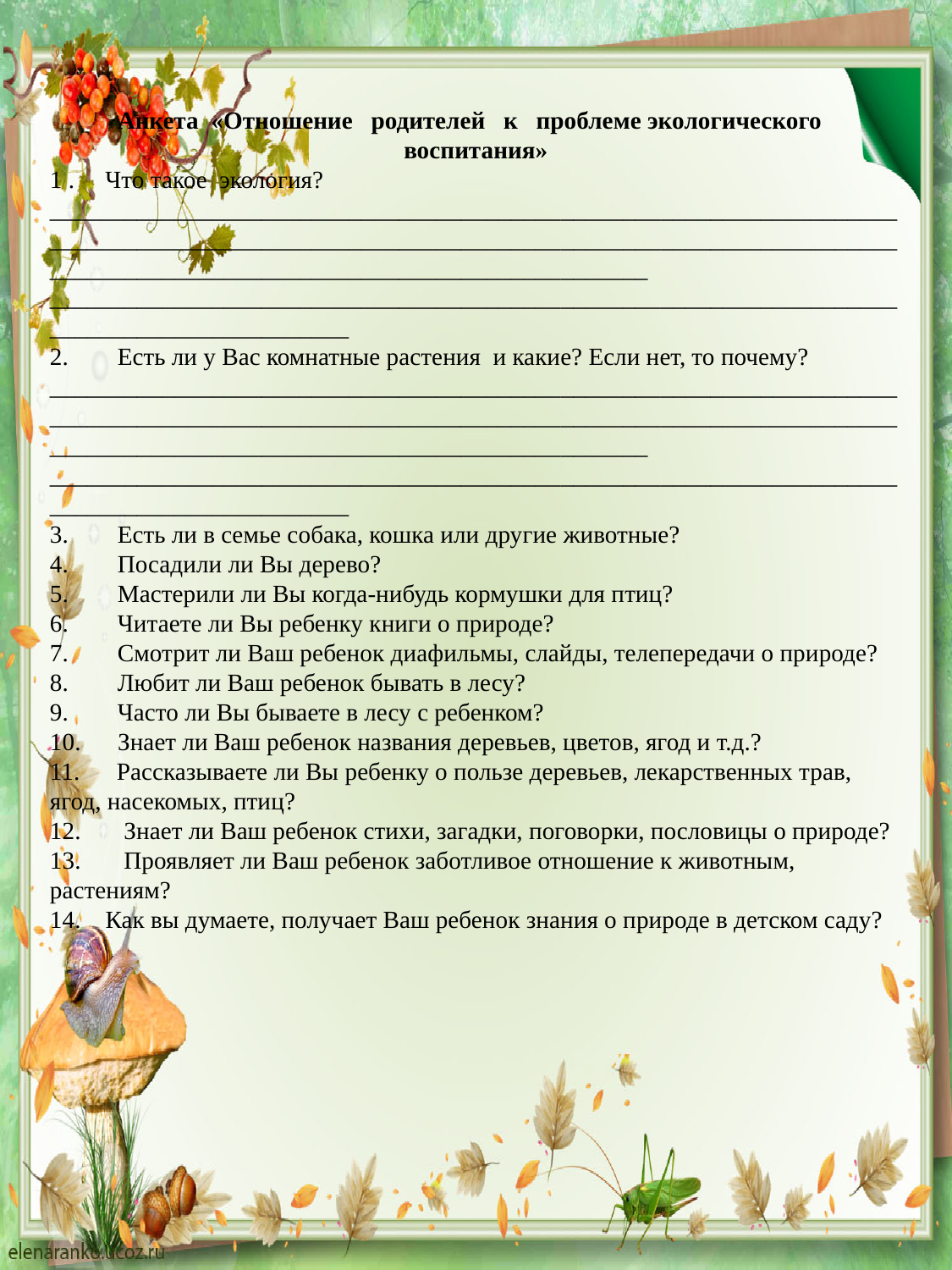

Анкета  «Отношение   родителей   к   проблеме экологического   воспитания»
1 .     Что такое  экология?
________________________________________________________________________________________________________________________________________________________________________________________
____________________________________________________________________________________________
2.        Есть ли у Вас комнатные растения  и какие? Если нет, то почему?
________________________________________________________________________________________________________________________________________________________________________________________
____________________________________________________________________________________________
3.        Есть ли в семье собака, кошка или другие животные?
4.        Посадили ли Вы дерево?
5.        Мастерили ли Вы когда-нибудь кормушки для птиц?
6.        Читаете ли Вы ребенку книги о природе?
7.        Смотрит ли Ваш ребенок диафильмы, слайды, телепередачи о природе?
8.        Любит ли Ваш ребенок бывать в лесу?
9.        Часто ли Вы бываете в лесу с ребенком?
10.      Знает ли Ваш ребенок названия деревьев, цветов, ягод и т.д.?
11.      Рассказываете ли Вы ребенку о пользе деревьев, лекарственных трав, ягод, насекомых, птиц?
12.       Знает ли Ваш ребенок стихи, загадки, поговорки, пословицы о природе?
13.       Проявляет ли Ваш ребенок заботливое отношение к животным, растениям?
14.    Как вы думаете, получает Ваш ребенок знания о природе в детском саду?